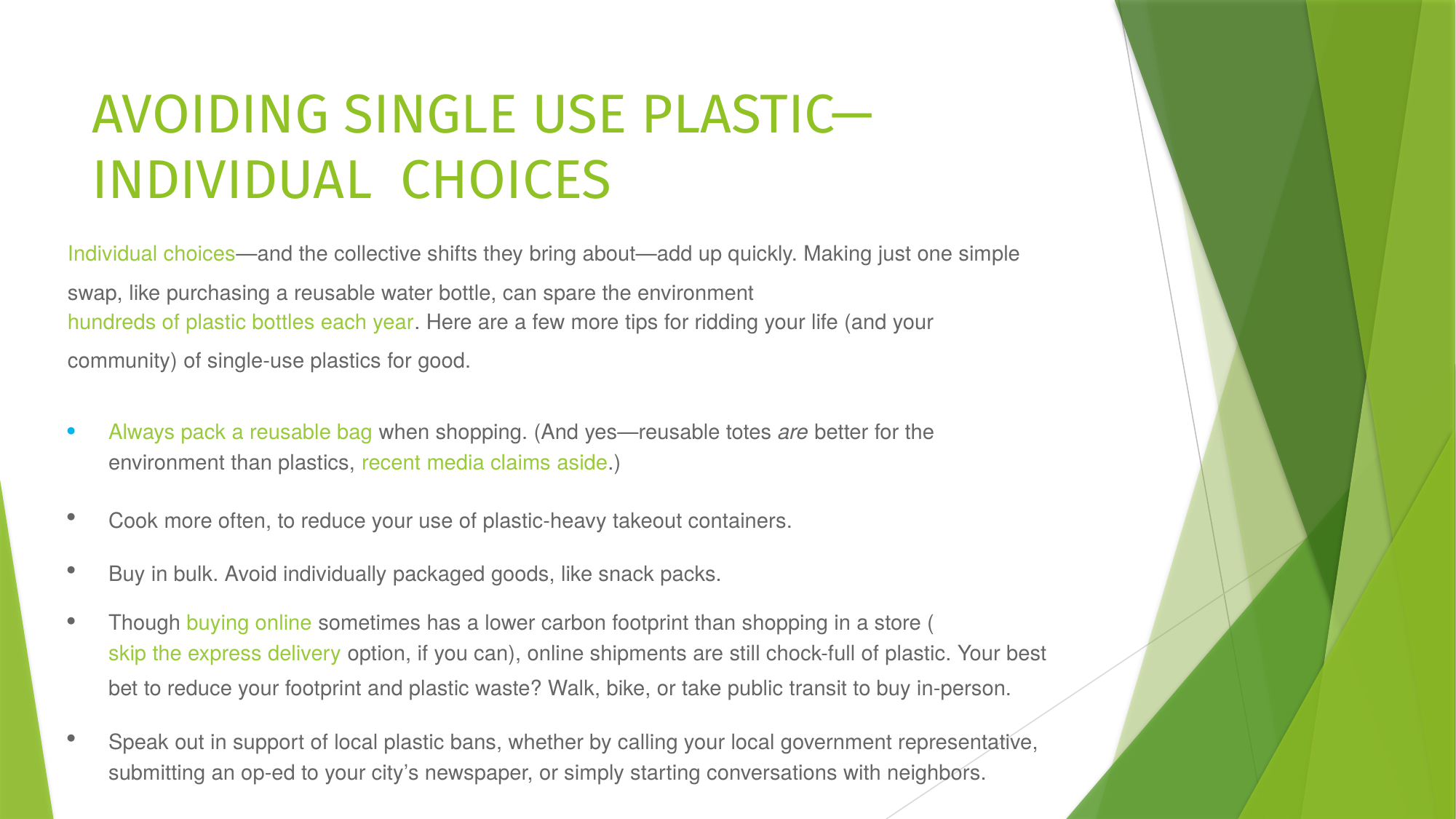

# AVOIDING SINGLE USE PLASTIC—INDIVIDUAL  CHOICES
Individual choices—and the collective shifts they bring about—add up quickly. Making just one simple swap, like purchasing a reusable water bottle, can spare the environment hundreds of plastic bottles each year. Here are a few more tips for ridding your life (and your community) of single-use plastics for good.
Always pack a reusable bag when shopping. (And yes—reusable totes are better for the environment than plastics, recent media claims aside.)
Cook more often, to reduce your use of plastic-heavy takeout containers.
Buy in bulk. Avoid individually packaged goods, like snack packs.
Though buying online sometimes has a lower carbon footprint than shopping in a store (skip the express delivery option, if you can), online shipments are still chock-full of plastic. Your best bet to reduce your footprint and plastic waste? Walk, bike, or take public transit to buy in-person.
Speak out in support of local plastic bans, whether by calling your local government representative, submitting an op-ed to your city’s newspaper, or simply starting conversations with neighbors.